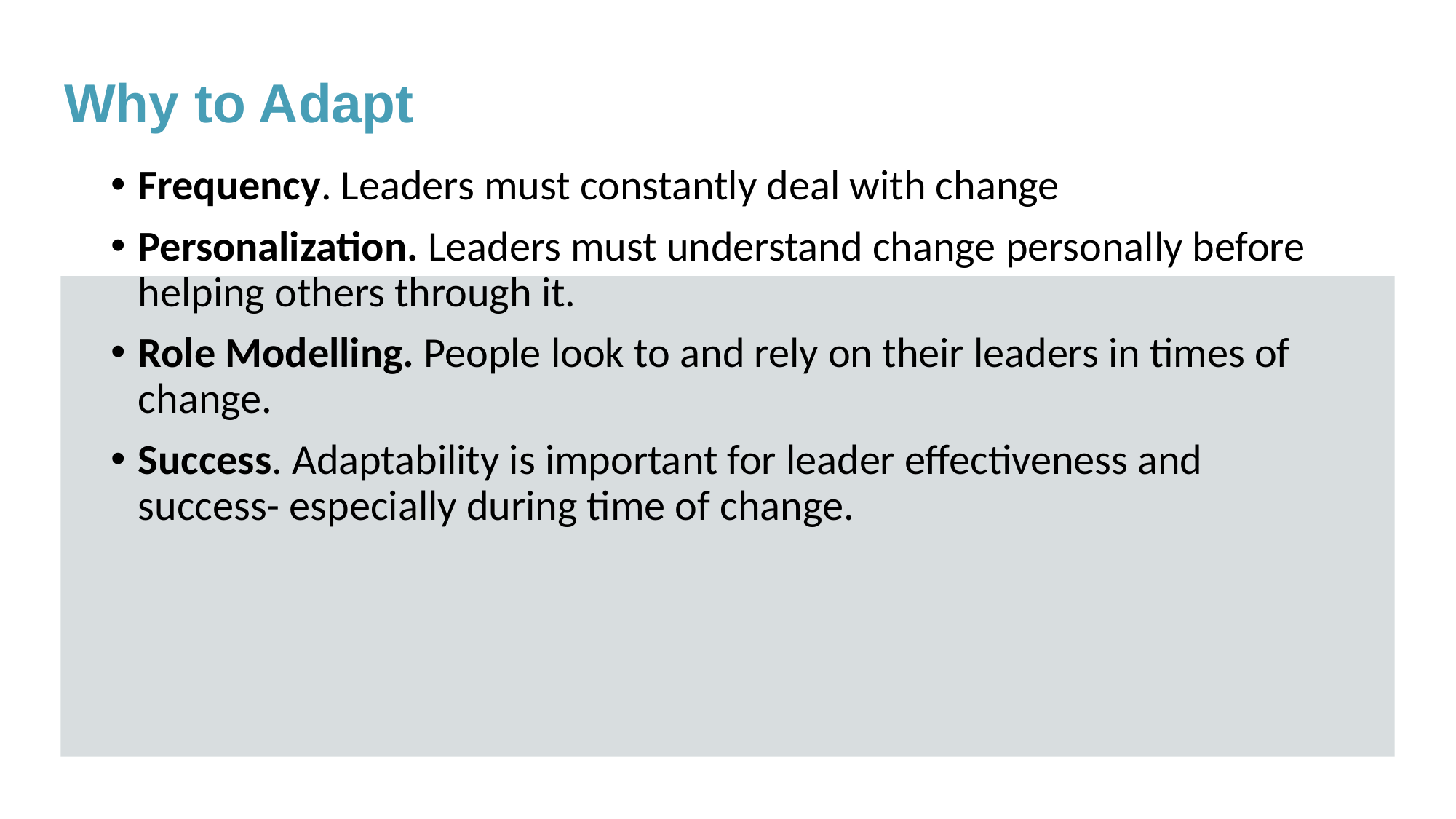

# Why to Adapt
Frequency. Leaders must constantly deal with change
Personalization. Leaders must understand change personally before helping others through it.
Role Modelling. People look to and rely on their leaders in times of change.
Success. Adaptability is important for leader effectiveness and success- especially during time of change.